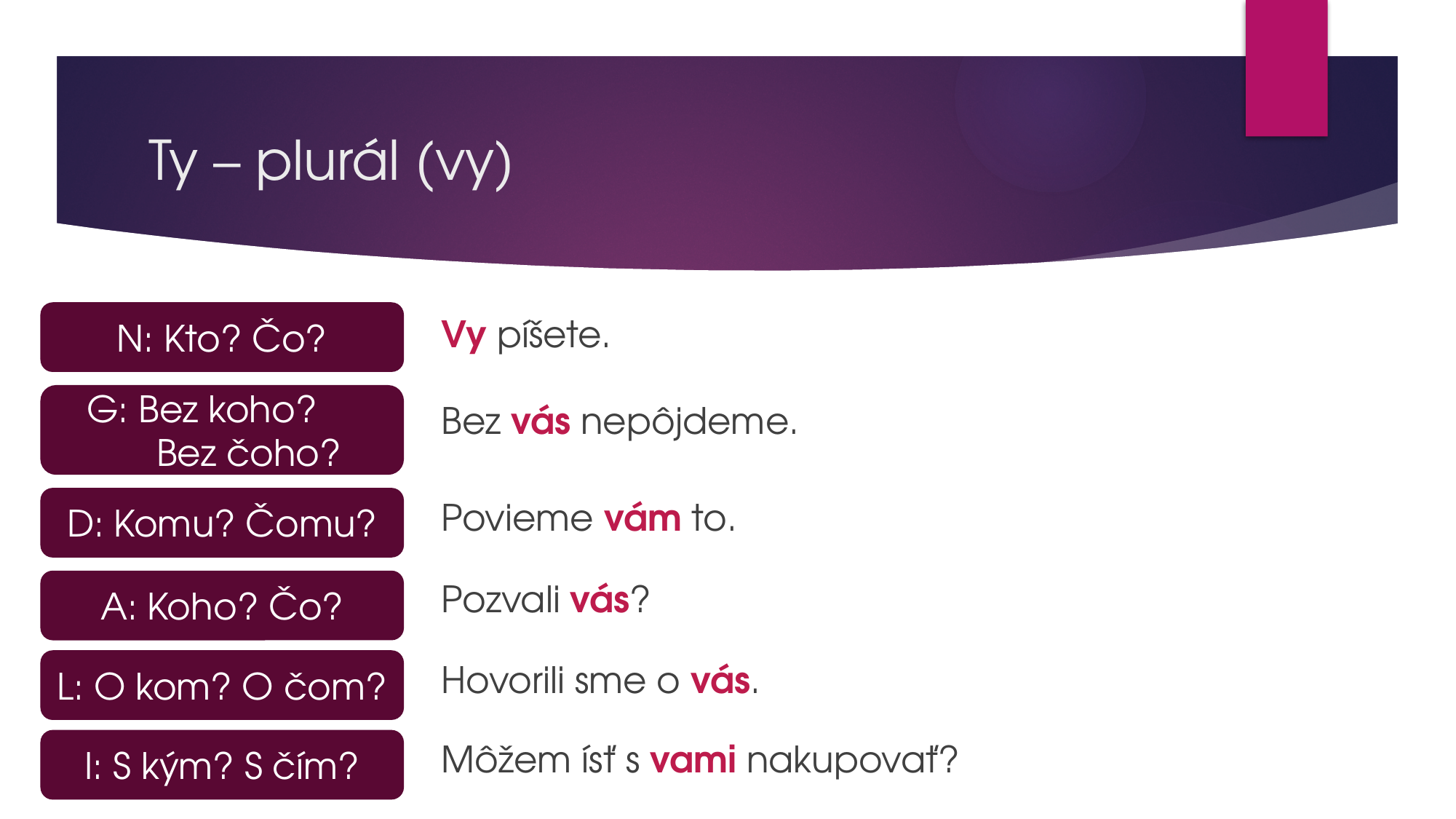

# Ty – plurál (vy)
N: Kto? Čo?
Vy píšete.
G: Bez koho?
          Bez čoho?
Bez vás nepôjdeme.
D: Komu? Čomu?
Povieme vám to.
Pozvali vás?
A: Koho? Čo?
L: O kom? O čom?
Hovorili sme o vás.
I: S kým? S čím?
Môžem ísť s vami nakupovať?